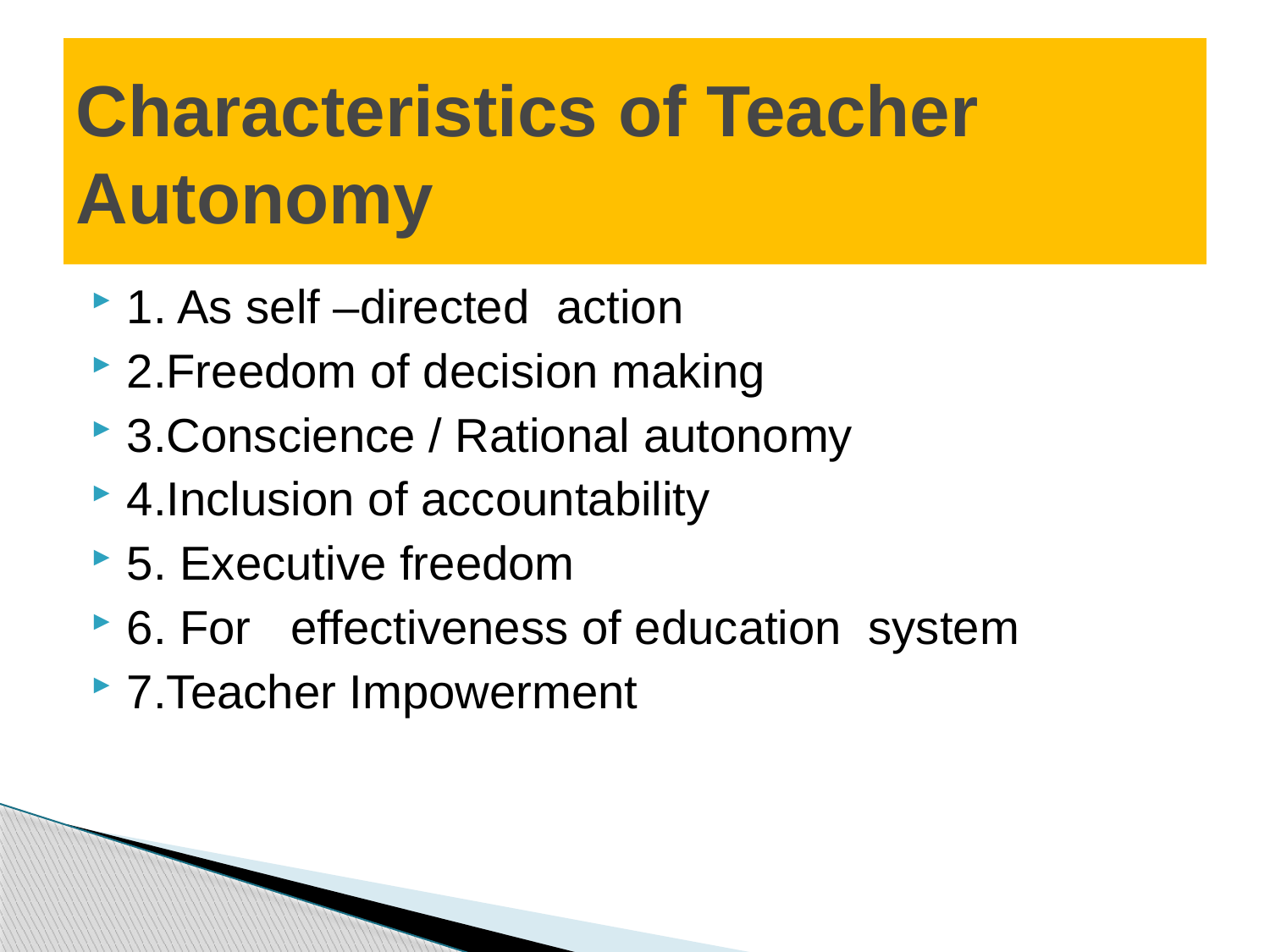

# Characteristics of Teacher Autonomy

1. As self –directed  action
2.Freedom of decision making
3.Conscience / Rational autonomy
4.Inclusion of accountability
5. Executive freedom
6. For   effectiveness of education  system
7.Teacher Impowerment